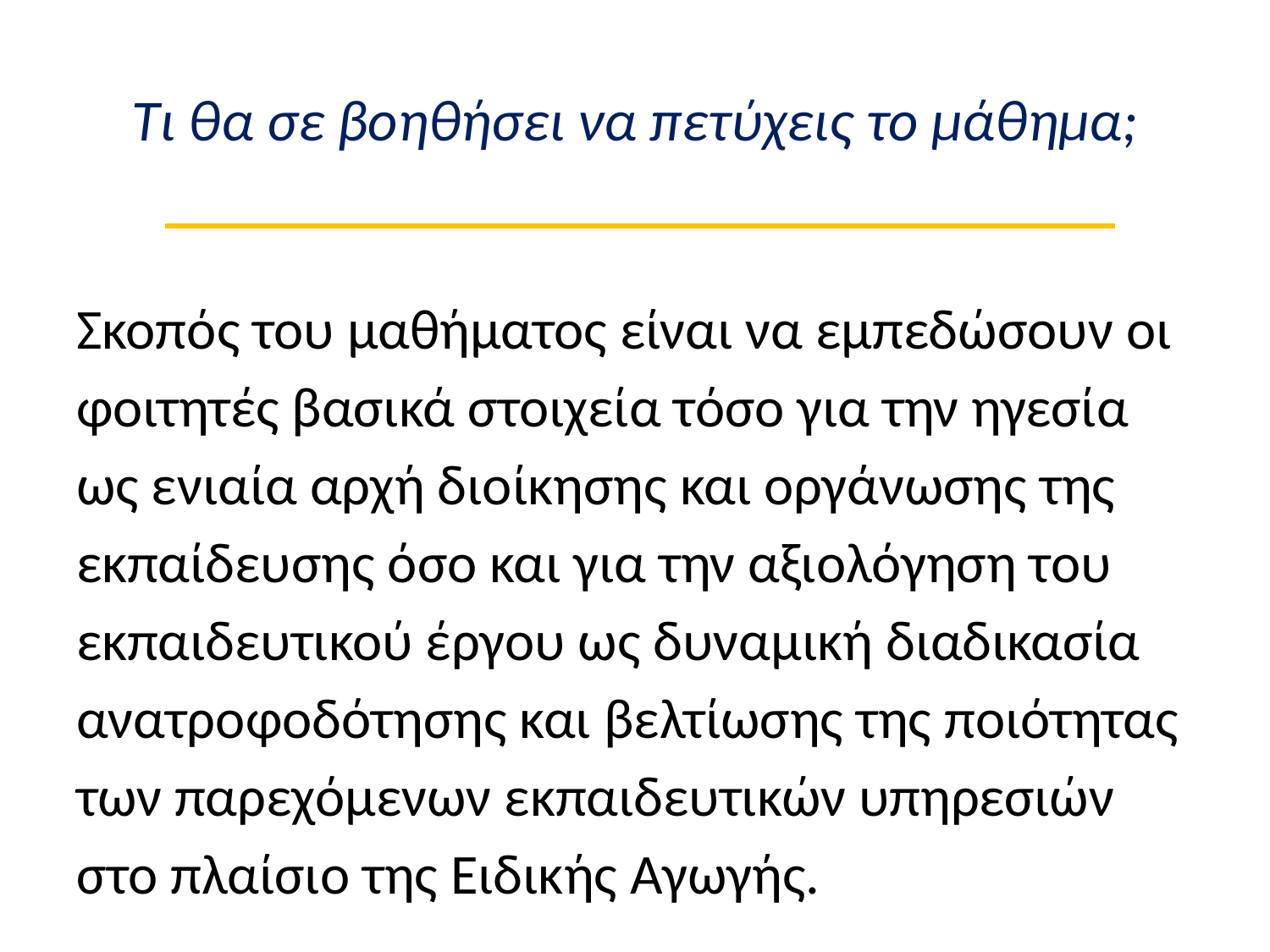

# Τι θα σε βοηθήσει να πετύχεις το μάθημα;
Σκοπός του μαθήματος είναι να εμπεδώσουν οι φοιτητές βασικά στοιχεία τόσο για την ηγεσία ως ενιαία αρχή διοίκησης και οργάνωσης της εκπαίδευσης όσο και για την αξιολόγηση του εκπαιδευτικού έργου ως δυναμική διαδικασία ανατροφοδότησης και βελτίωσης της ποιότητας των παρεχόμενων εκπαιδευτικών υπηρεσιών στο πλαίσιο της Ειδικής Αγωγής.